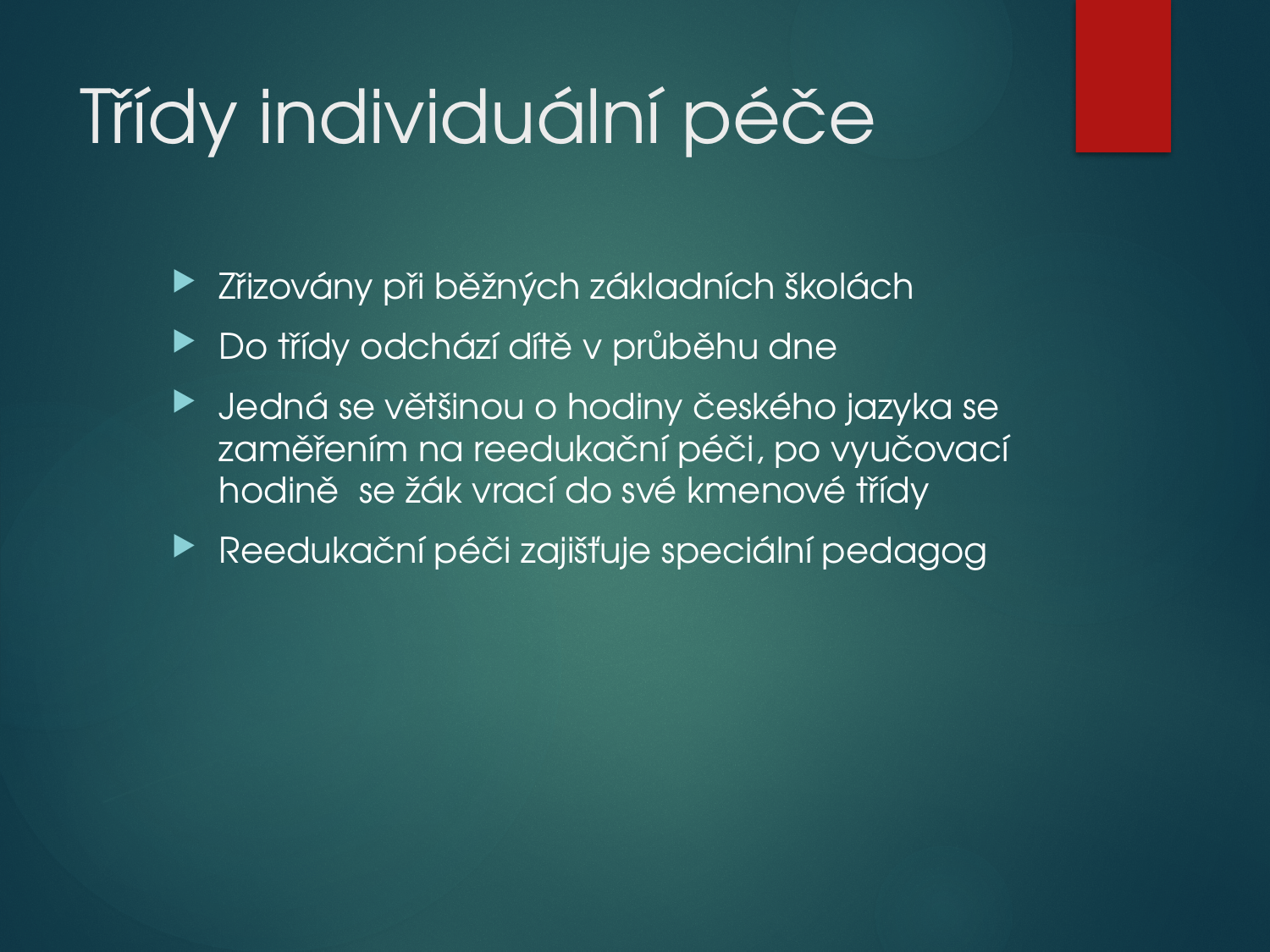

# Třídy individuální péče
Zřizovány při běžných základních školách
Do třídy odchází dítě v průběhu dne
Jedná se většinou o hodiny českého jazyka se zaměřením na reedukační péči, po vyučovací hodině  se žák vrací do své kmenové třídy
Reedukační péči zajišťuje speciální pedagog